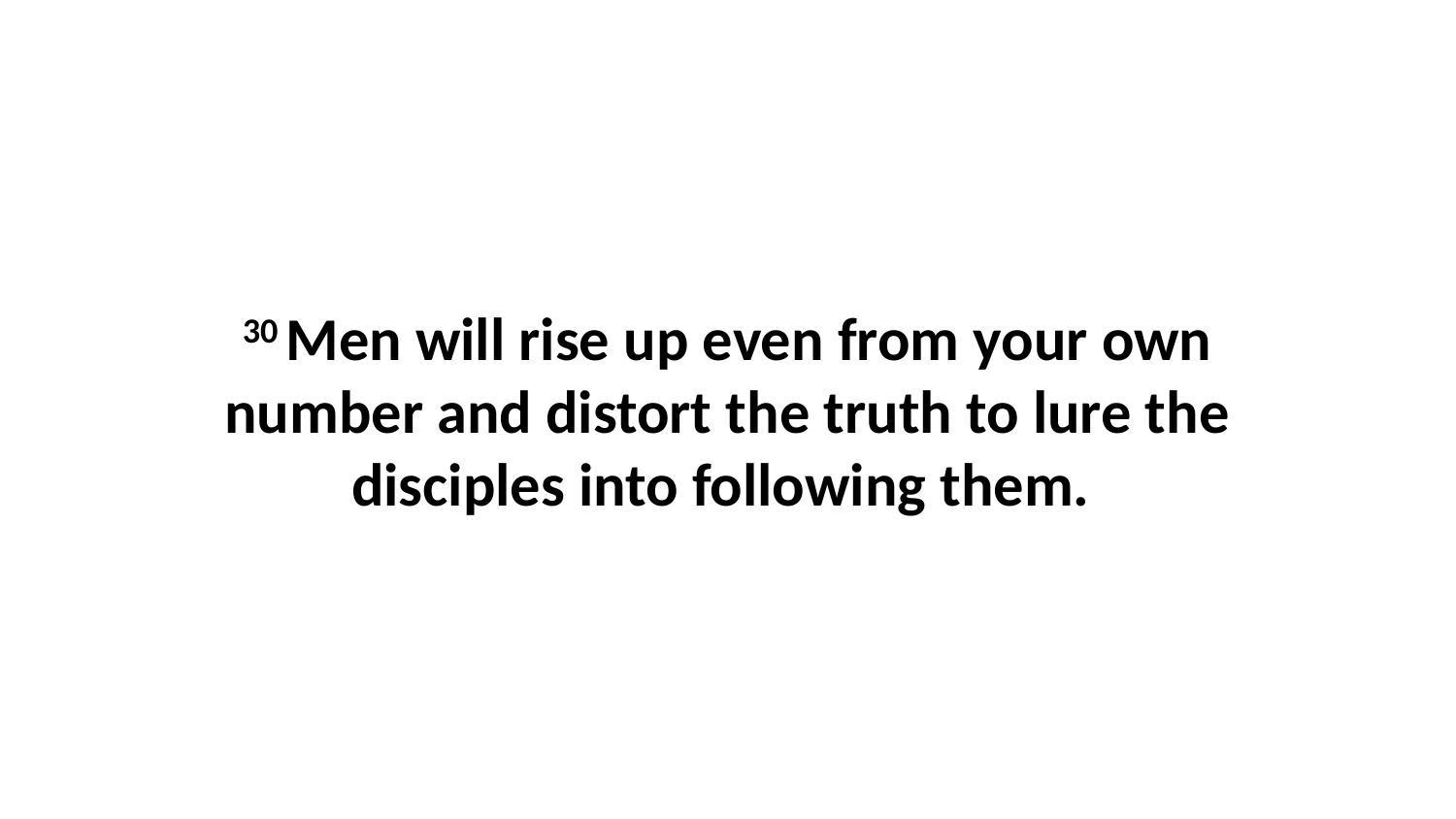

30 Men will rise up even from your own number and distort the truth to lure the disciples into following them.